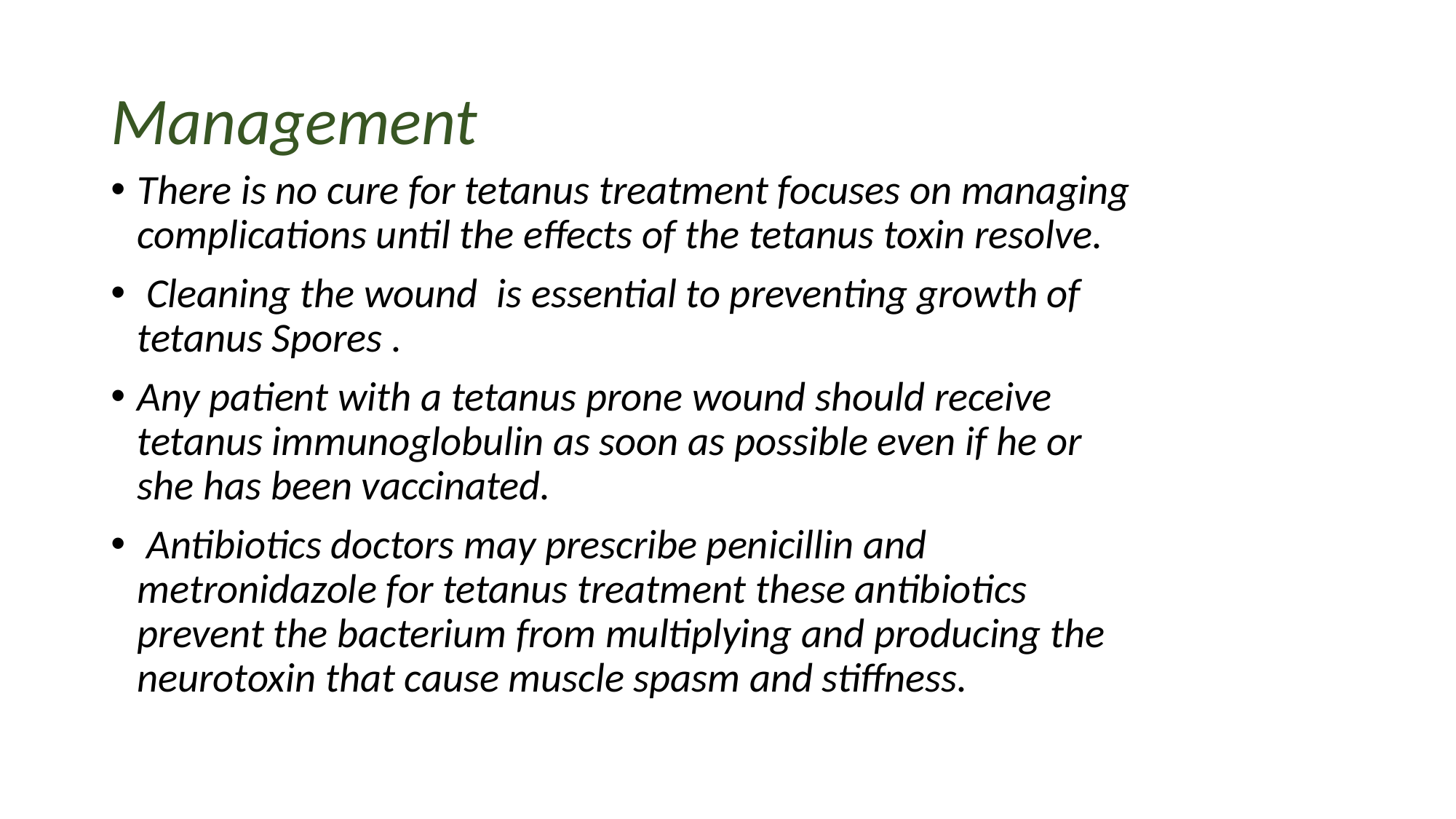

# Management
There is no cure for tetanus treatment focuses on managing complications until the effects of the tetanus toxin resolve.
 Cleaning the wound  is essential to preventing growth of tetanus Spores .
Any patient with a tetanus prone wound should receive tetanus immunoglobulin as soon as possible even if he or she has been vaccinated.
 Antibiotics doctors may prescribe penicillin and metronidazole for tetanus treatment these antibiotics prevent the bacterium from multiplying and producing the neurotoxin that cause muscle spasm and stiffness.